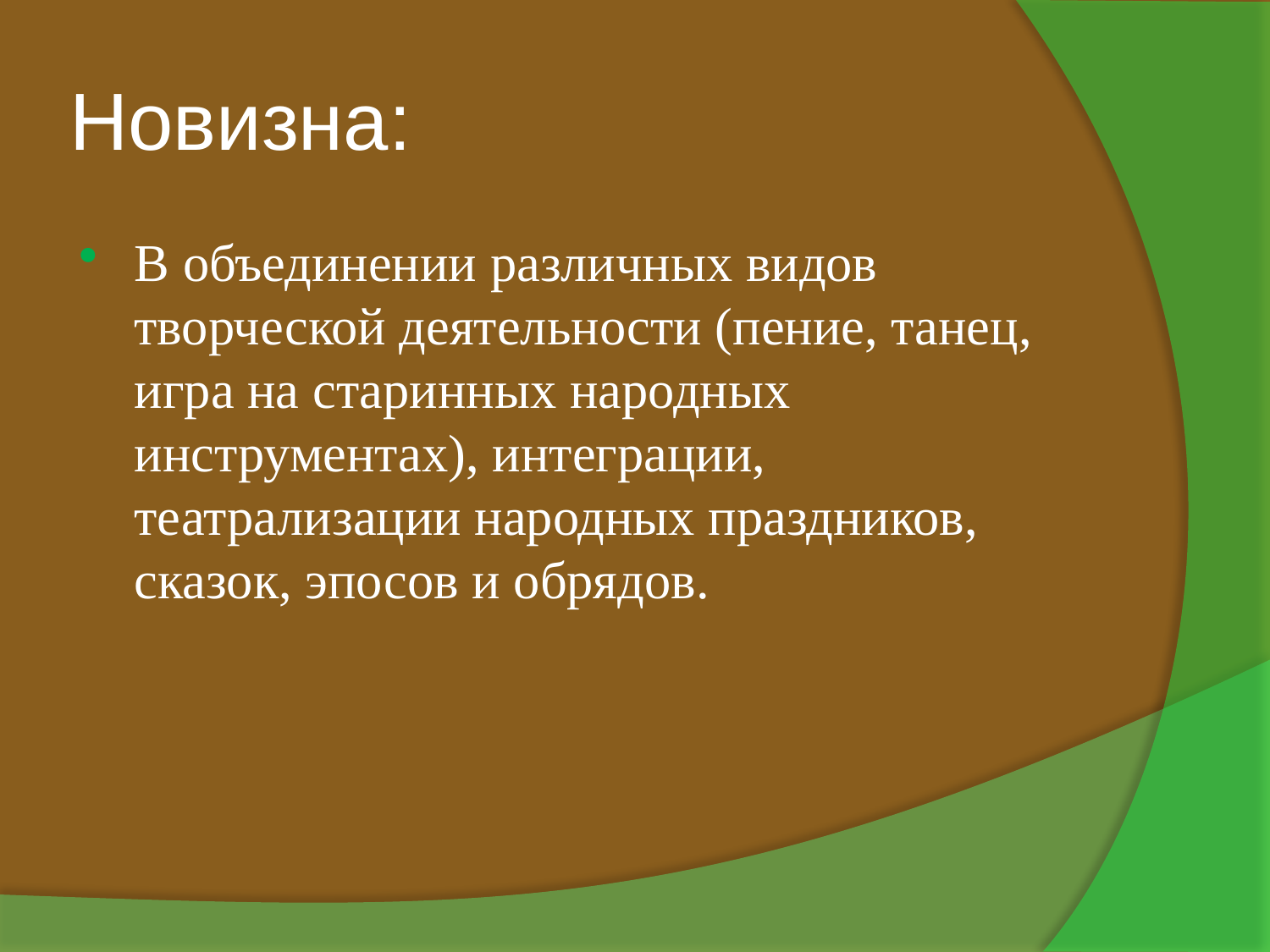

# Новизна:
В объединении различных видов творческой деятельности (пение, танец, игра на старинных народных инструментах), интеграции, театрализации народных праздников, сказок, эпосов и обрядов.